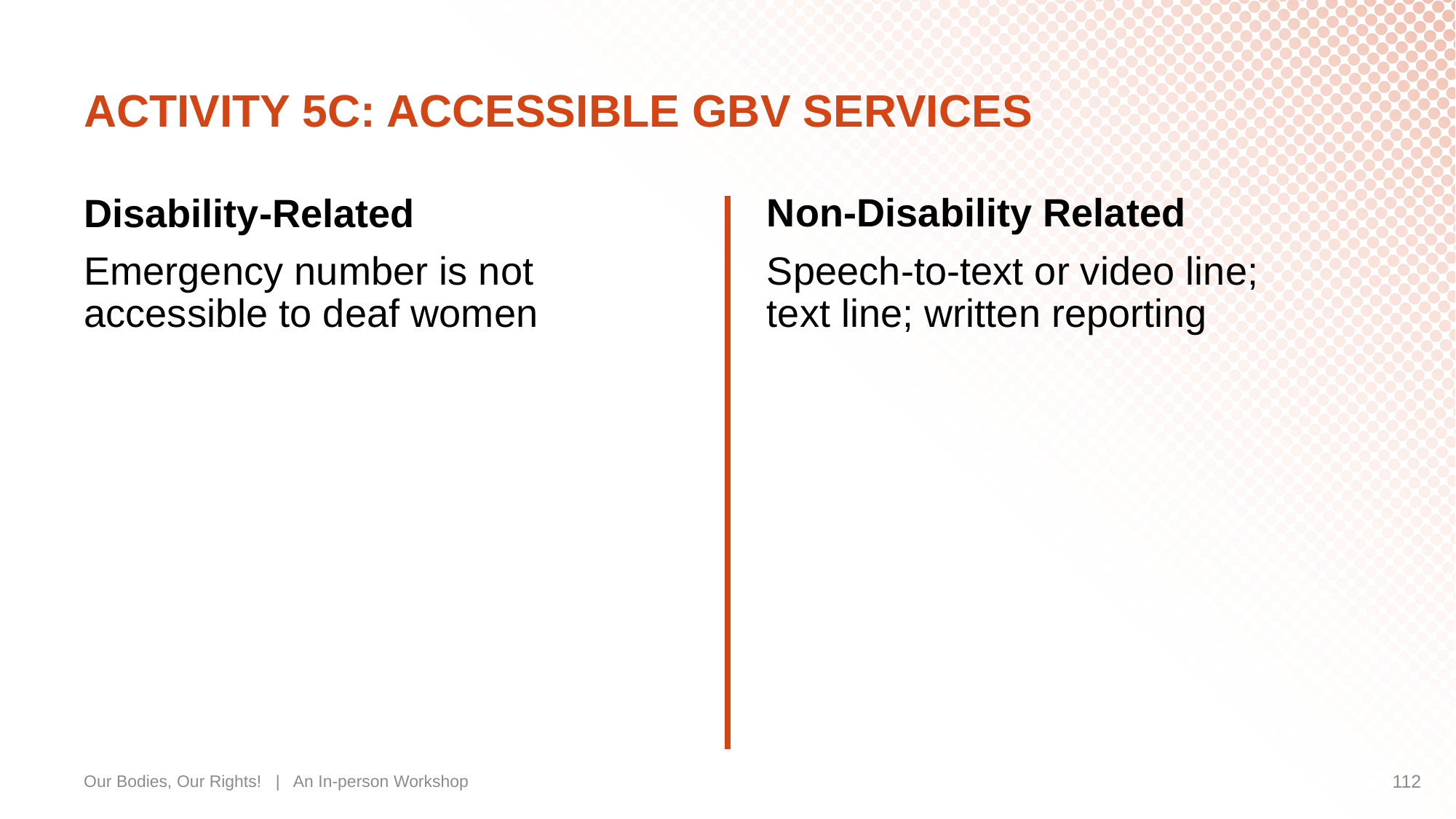

# ACTIVITY 5C: ACCESSIBLE GBV SERVICES
Non-Disability Related
Speech-to-text or video line;
text line; written reporting
Disability-Related
Emergency number is not accessible to deaf women
Our Bodies, Our Rights!   |   An In-person Workshop
112